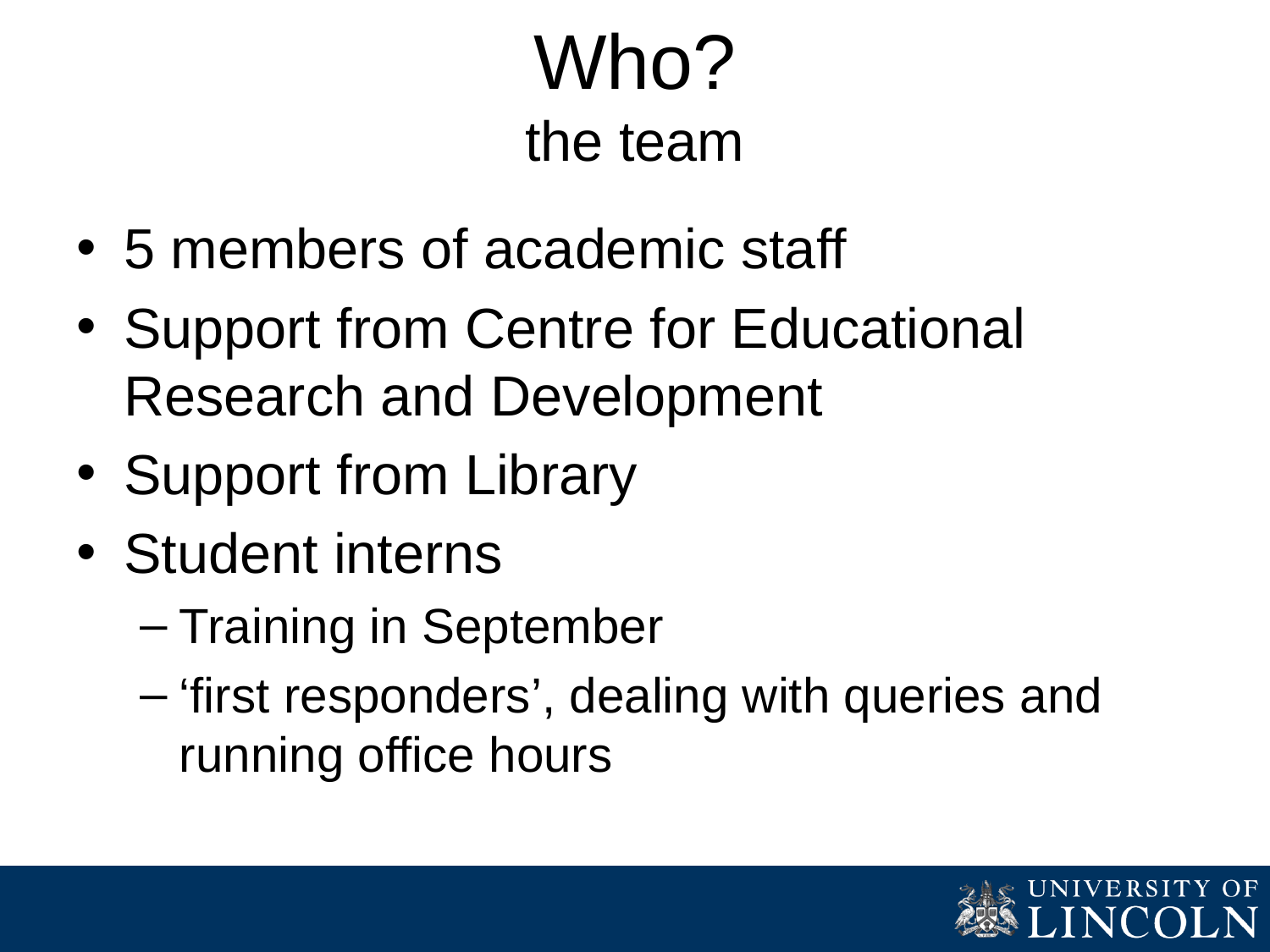

# Who? the team
5 members of academic staff
Support from Centre for Educational Research and Development
Support from Library
Student interns
Training in September
‘first responders’, dealing with queries and running office hours